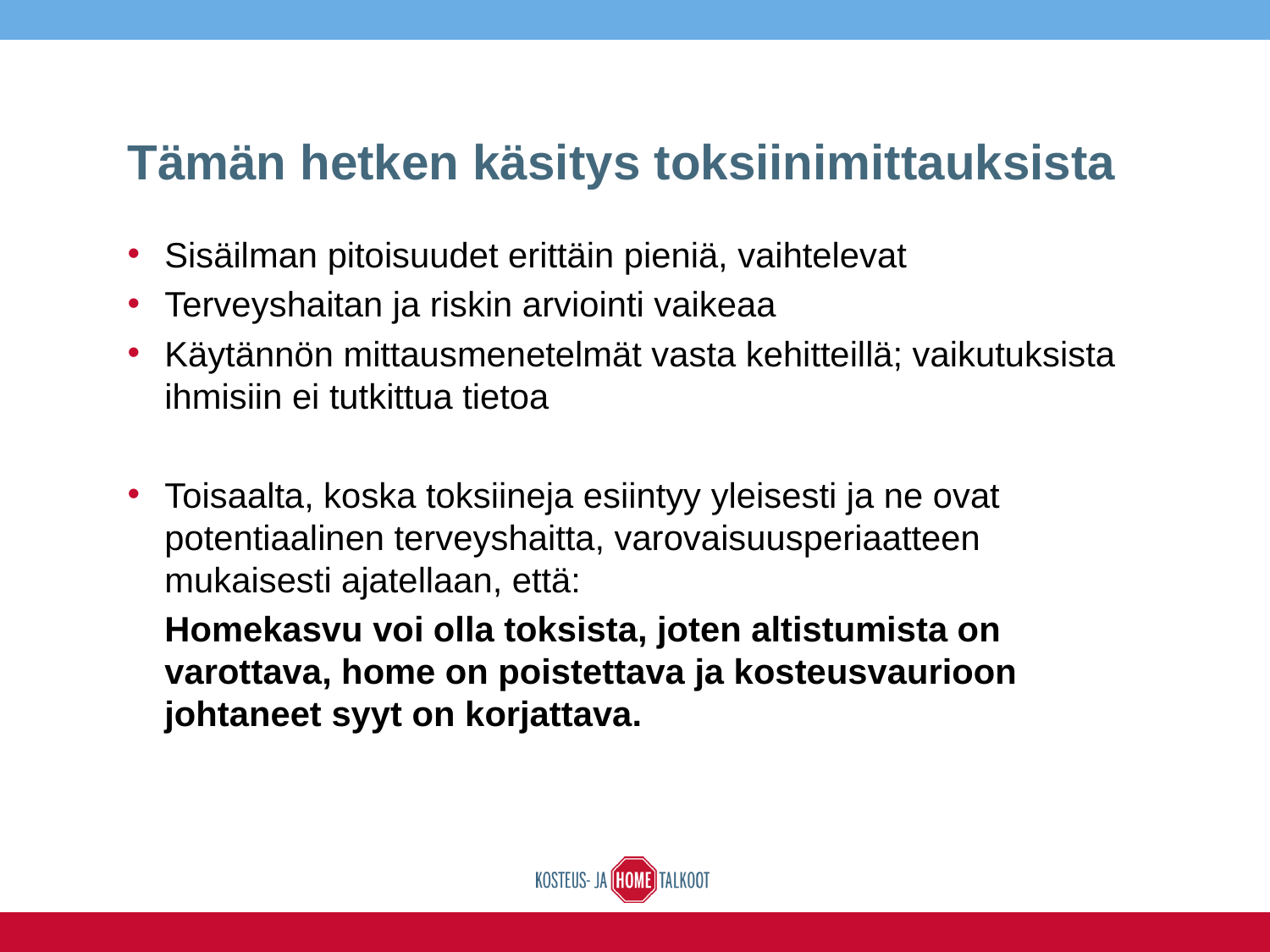

# Tämän hetken käsitys toksiinimittauksista
Sisäilman pitoisuudet erittäin pieniä, vaihtelevat
Terveyshaitan ja riskin arviointi vaikeaa
Käytännön mittausmenetelmät vasta kehitteillä; vaikutuksista ihmisiin ei tutkittua tietoa

Toisaalta, koska toksiineja esiintyy yleisesti ja ne ovat potentiaalinen terveyshaitta, varovaisuusperiaatteen mukaisesti ajatellaan, että:
	Homekasvu voi olla toksista, joten altistumista on varottava, home on poistettava ja kosteusvaurioon johtaneet syyt on korjattava.
32